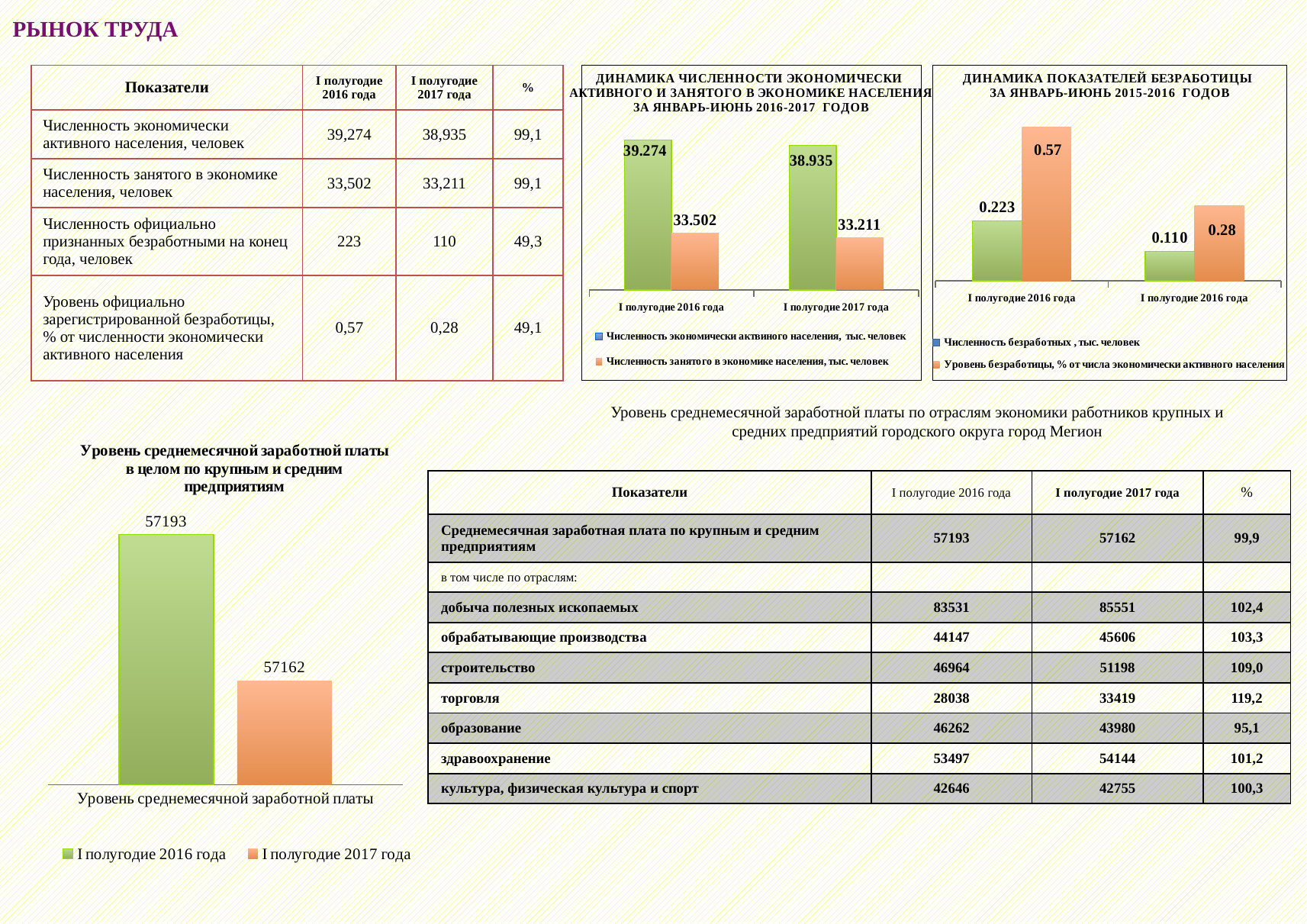

# РЫНОК ТРУДА

### Chart

| Category | Численность экономически актвиного населения,  тыс. человек | Численность занятого в экономике населения, тыс. человек |
|---|---|---|
| I полугодие 2016 года | 39.274 | 33.502 |
| I полугодие 2017 года | 38.935 | 33.211 |

### Chart

| Category | Численность безработных , тыс. человек | Уровень безработицы, % от числа экономически активного населения |
|---|---|---|
| I полугодие 2016 года | 0.223 | 0.57 |
| I полугодие 2016 года | 0.11 | 0.28 |
| Показатели | I полугодие 2016 года | I полугодие 2017 года | % |
| --- | --- | --- | --- |
| Численность экономически активного населения, человек | 39,274 | 38,935 | 99,1 |
| Численность занятого в экономике населения, человек | 33,502 | 33,211 | 99,1 |
| Численность официально признанных безработными на конец года, человек | 223 | 110 | 49,3 |
| Уровень официально зарегистрированной безработицы, % от численности экономически активного населения | 0,57 | 0,28 | 49,1 |
Уровень среднемесячной заработной платы по отраслям экономики работников крупных и средних предприятий городского округа город Мегион

### Chart: Уровень среднемесячной заработной платы в целом по крупным и средним предприятиям

| Category | I полугодие 2016 года | I полугодие 2017 года |
|---|---|---|
| Уровень среднемесячной заработной платы | 57193.0 | 57162.0 |
| Показатели | I полугодие 2016 года | I полугодие 2017 года | % |
| --- | --- | --- | --- |
| Среднемесячная заработная плата по крупным и средним предприятиям | 57193 | 57162 | 99,9 |
| в том числе по отраслям: |  |  |  |
| добыча полезных ископаемых | 83531 | 85551 | 102,4 |
| обрабатывающие производства | 44147 | 45606 | 103,3 |
| строительство | 46964 | 51198 | 109,0 |
| торговля | 28038 | 33419 | 119,2 |
| образование | 46262 | 43980 | 95,1 |
| здравоохранение | 53497 | 54144 | 101,2 |
| культура, физическая культура и спорт | 42646 | 42755 | 100,3 |